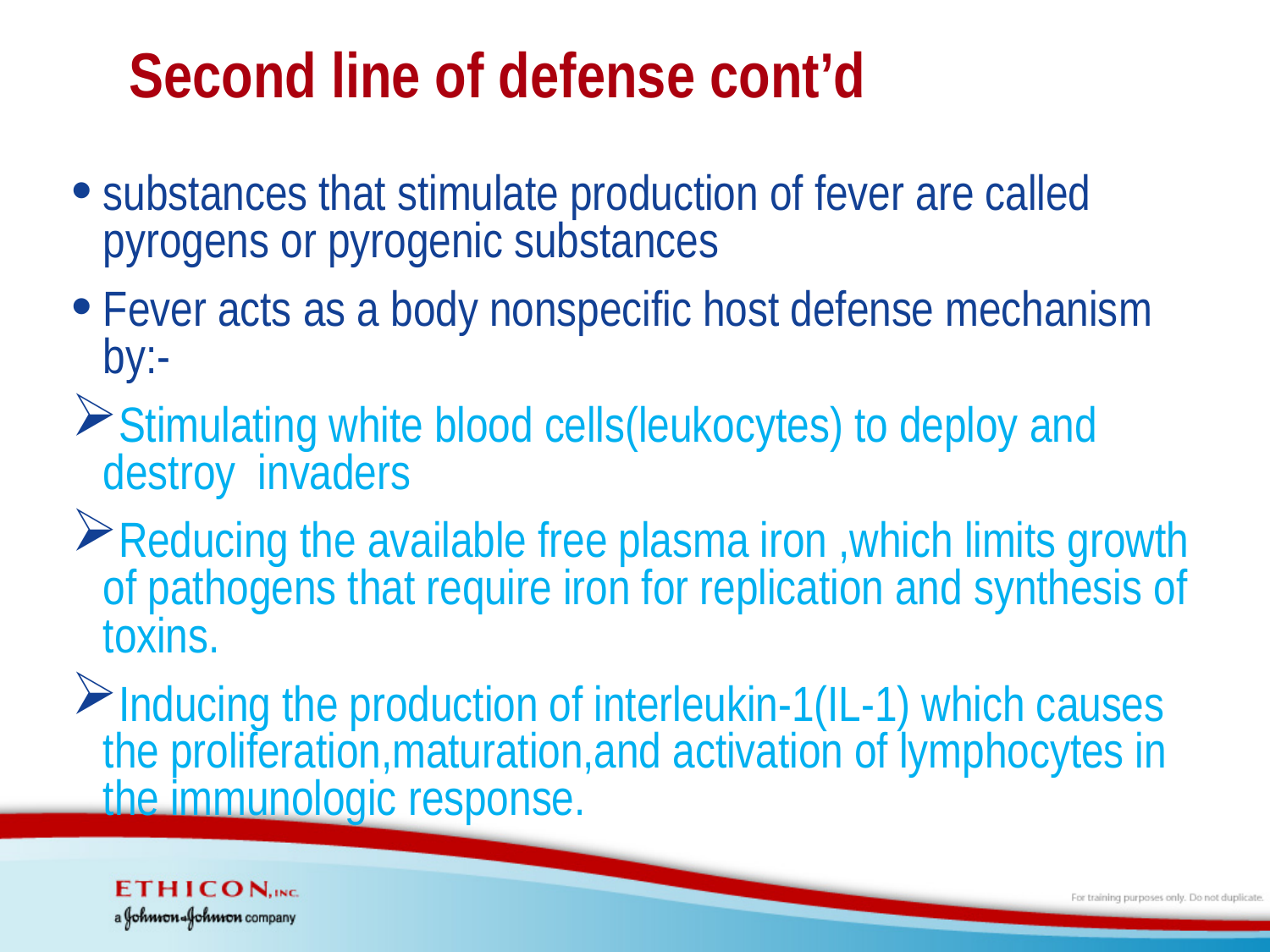

# Second line of defense cont’d
substances that stimulate production of fever are called pyrogens or pyrogenic substances
Fever acts as a body nonspecific host defense mechanism by:-
Stimulating white blood cells(leukocytes) to deploy and destroy  invaders
Reducing the available free plasma iron ,which limits growth of pathogens that require iron for replication and synthesis of toxins.
Inducing the production of interleukin-1(IL-1) which causes the proliferation,maturation,and activation of lymphocytes in the immunologic response.